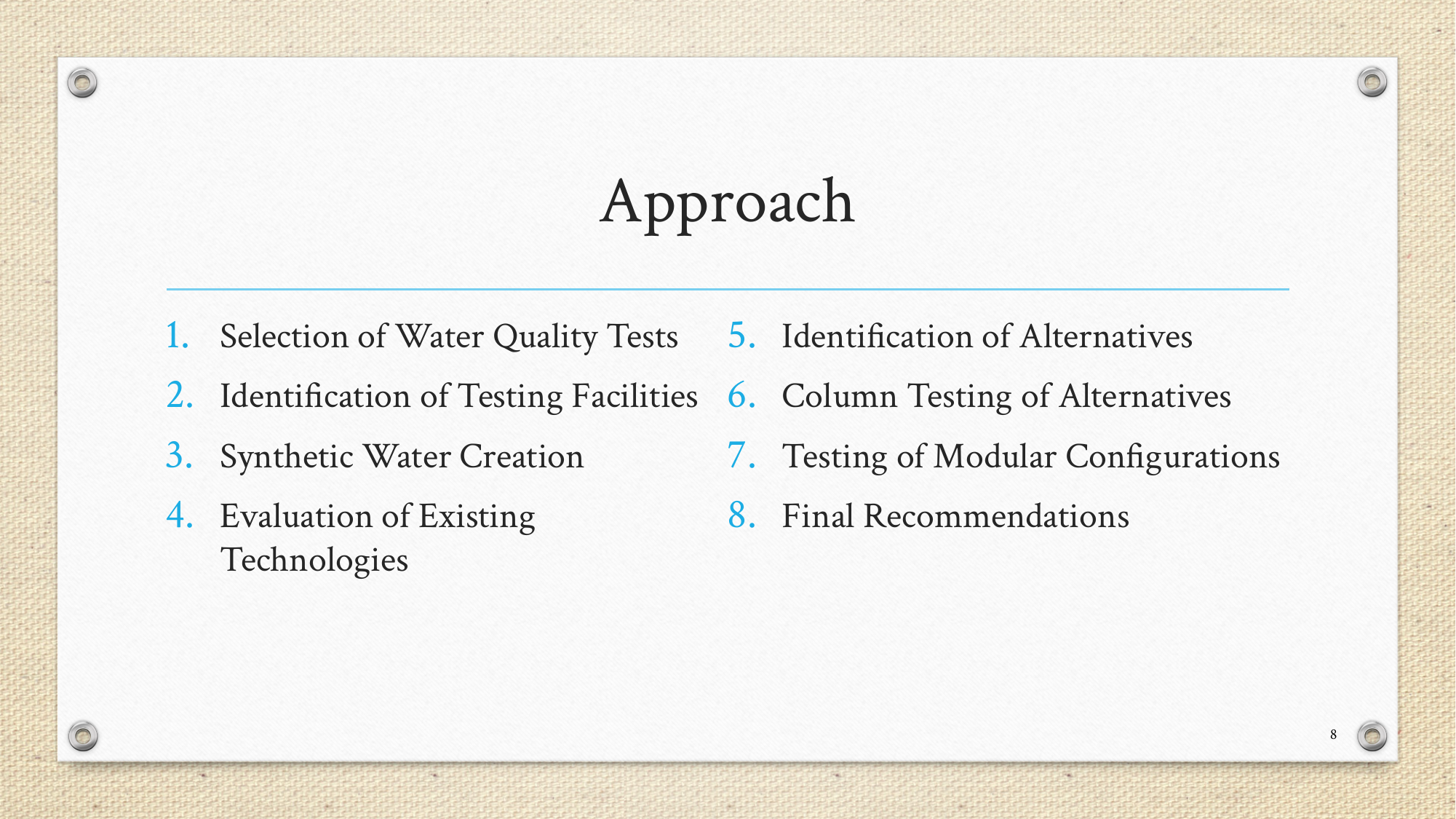

# Approach
Selection of Water Quality Tests
Identification of Testing Facilities
Synthetic Water Creation
Evaluation of Existing Technologies

Identification of Alternatives
Column Testing of Alternatives
Testing of Modular Configurations
Final Recommendations

8